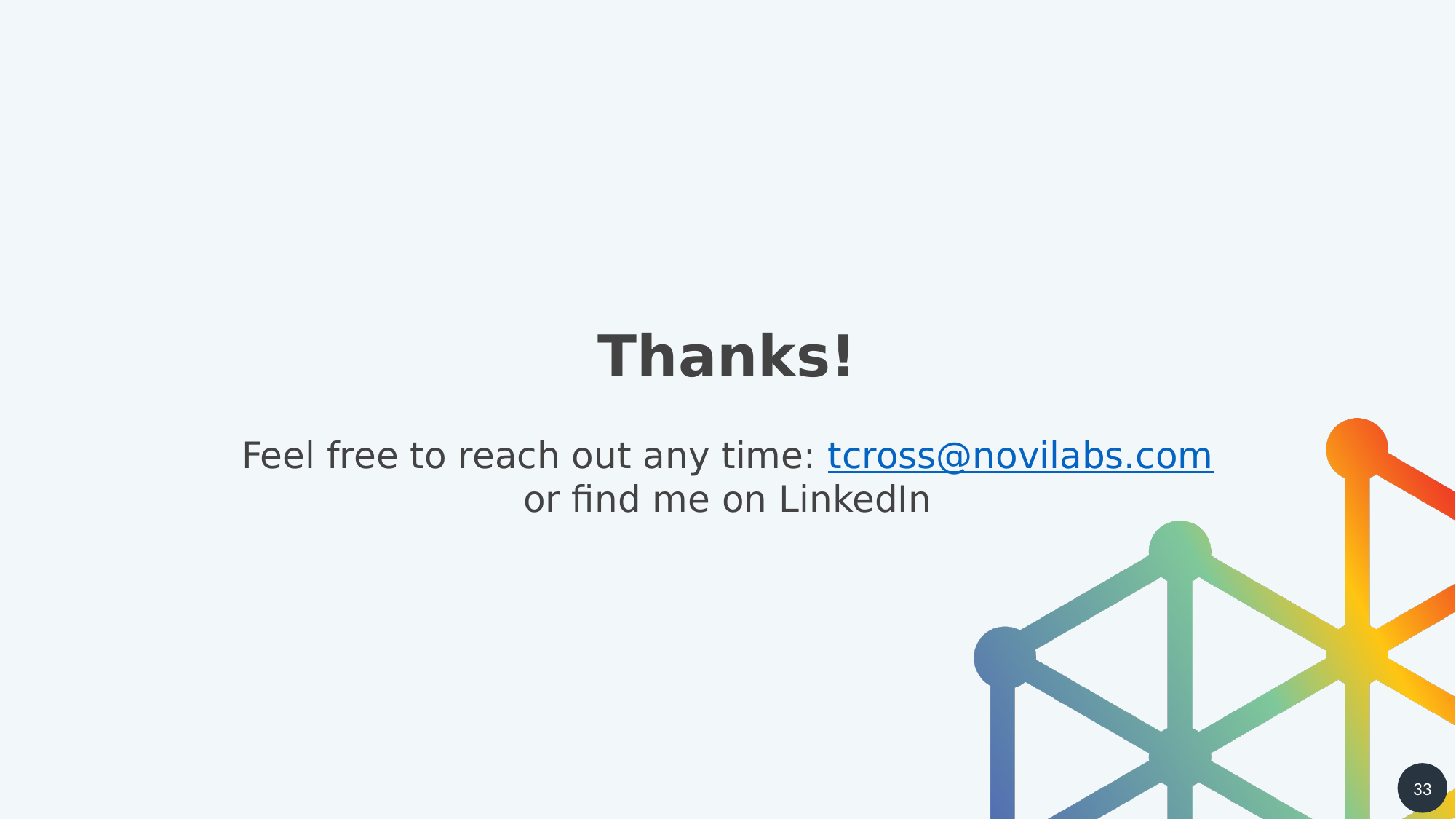

# Thanks!

Feel free to reach out any time: tcross@novilabs.com
or find me on LinkedIn